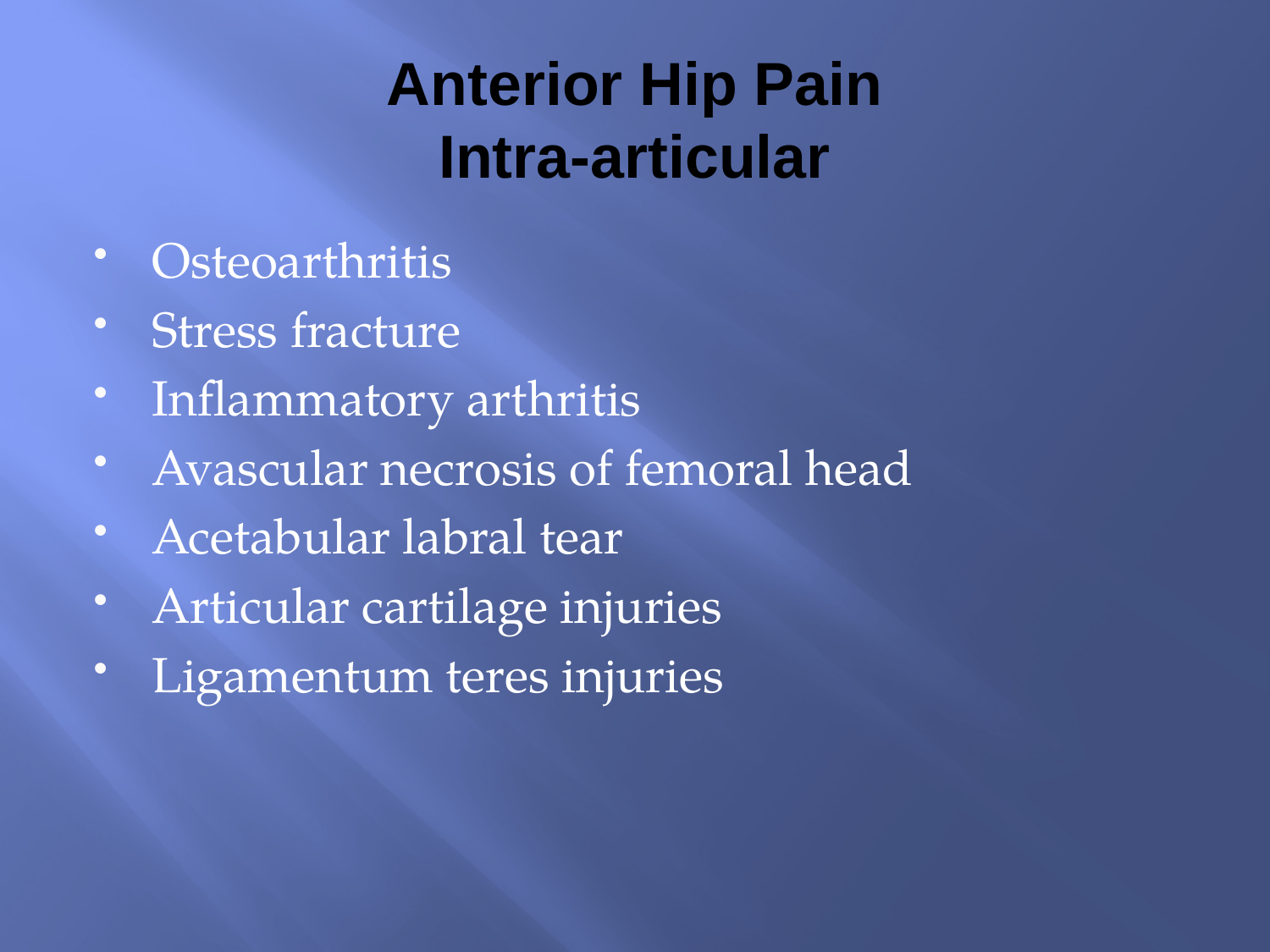

# Anterior Hip Pain Intra-articular
Osteoarthritis
Stress fracture
Inflammatory arthritis
Avascular necrosis of femoral head
Acetabular labral tear
Articular cartilage injuries
Ligamentum teres injuries